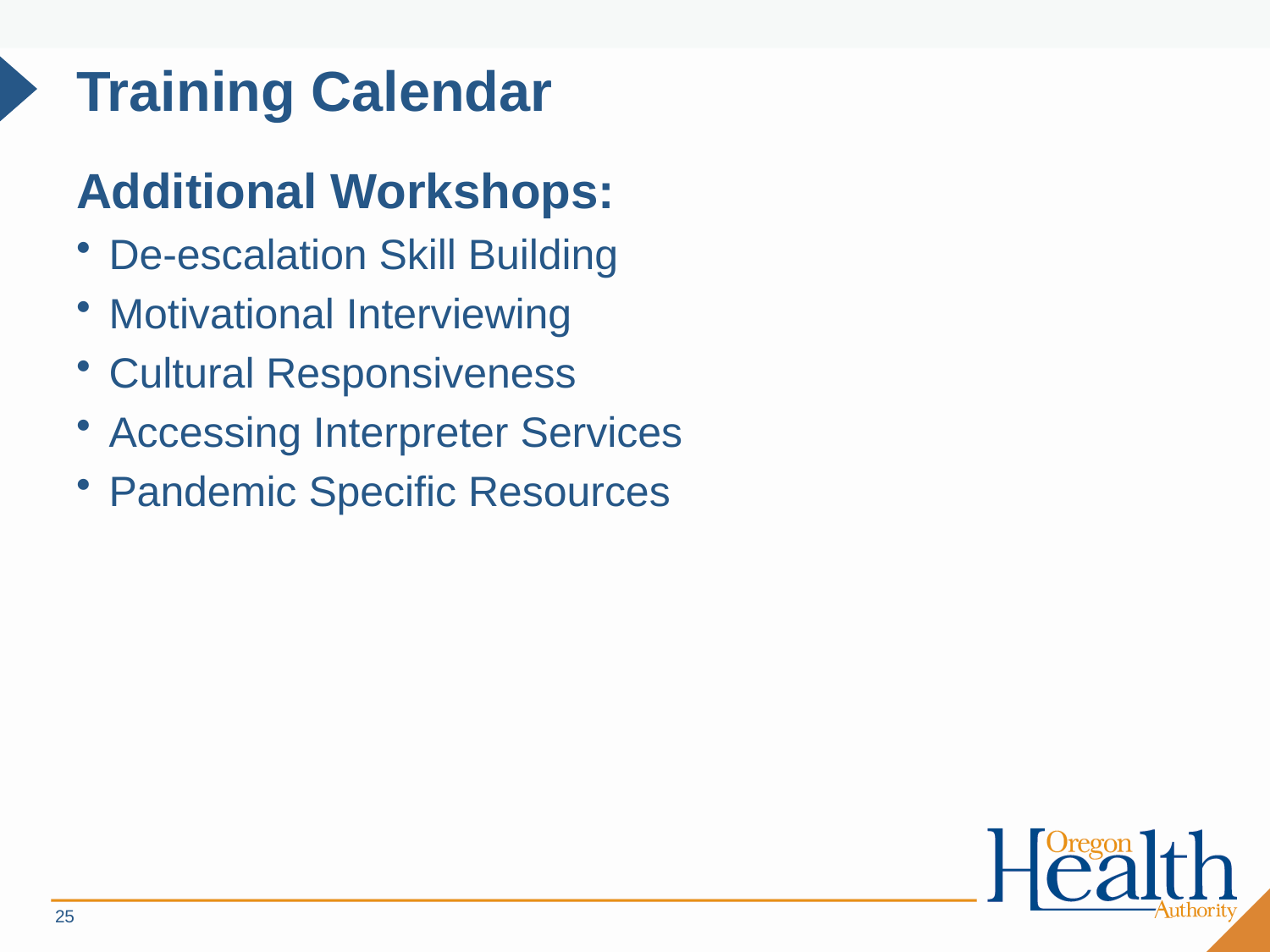

# Training Calendar
Additional Workshops:
De-escalation Skill Building
Motivational Interviewing
Cultural Responsiveness
Accessing Interpreter Services
Pandemic Specific Resources
25